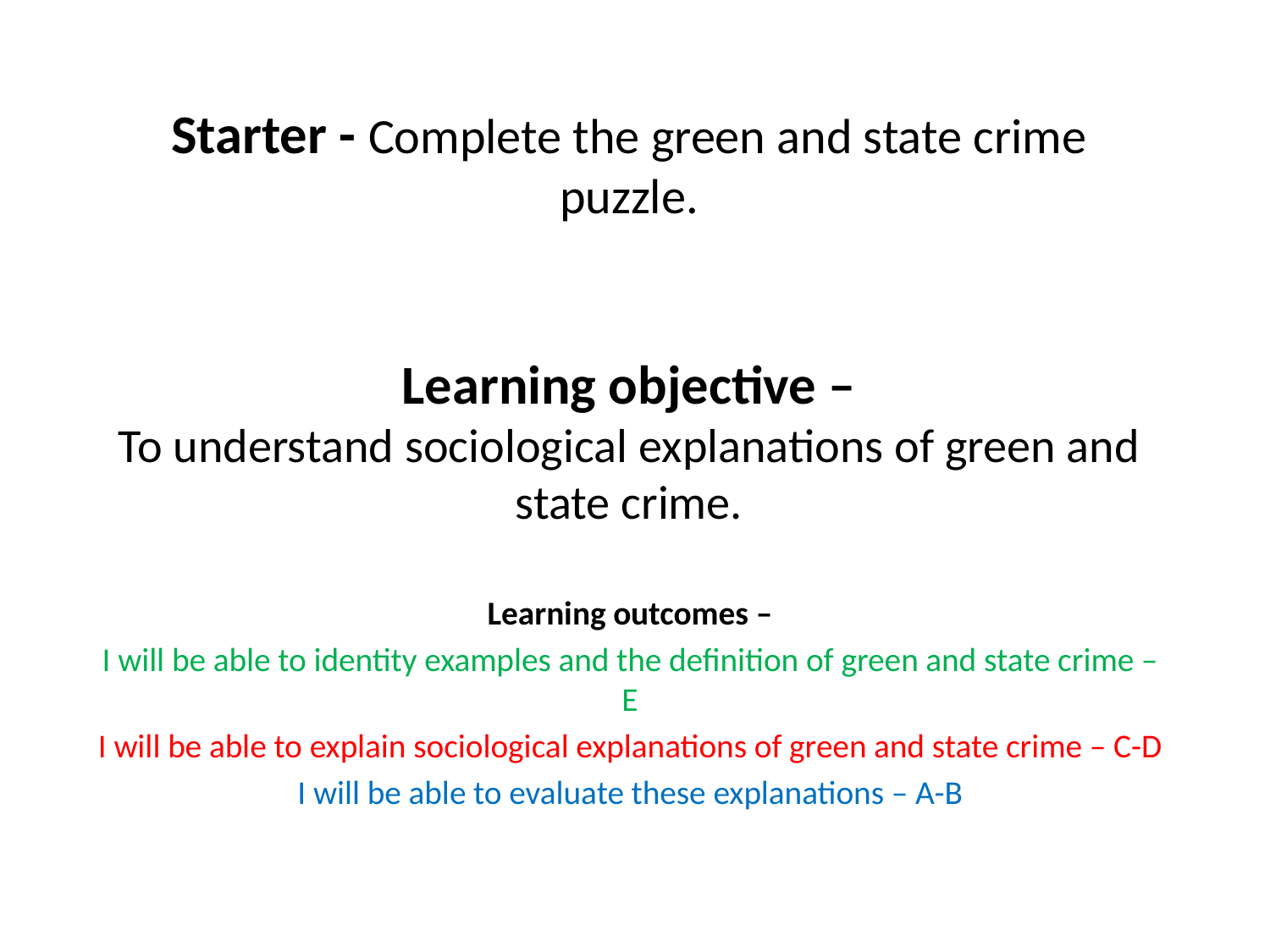

Starter - Complete the green and state crime puzzle.
# Learning objective – To understand sociological explanations of green and state crime.
Learning outcomes –
I will be able to identity examples and the definition of green and state crime – E
I will be able to explain sociological explanations of green and state crime – C-D
I will be able to evaluate these explanations – A-B